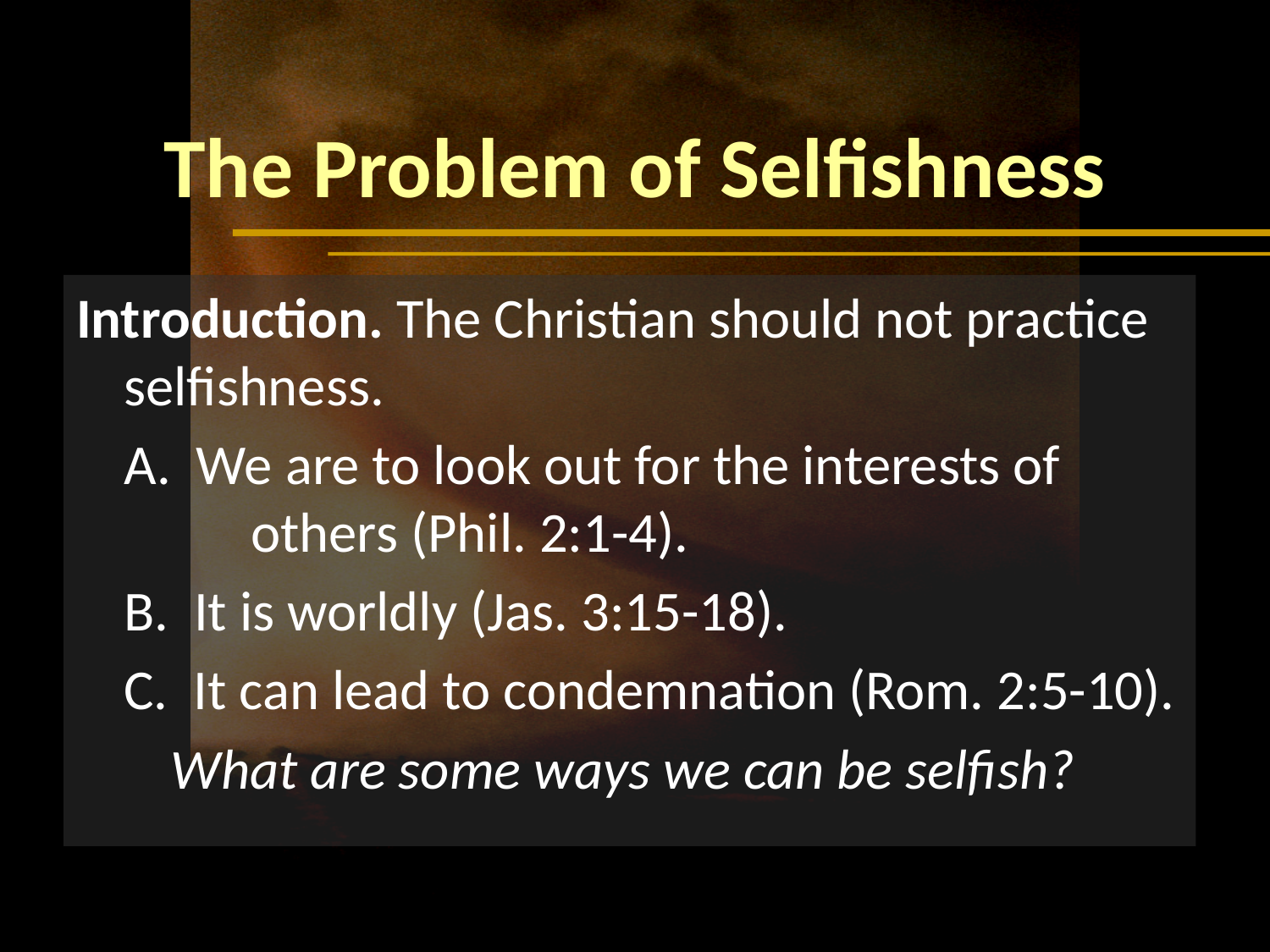

# The Problem of Selfishness

Introduction. The Christian should not practice selfishness.
	A.  We are to look out for the interests of 		others (Phil. 2:1-4).
	B.  It is worldly (Jas. 3:15-18).
	C.  It can lead to condemnation (Rom. 2:5-10).
What are some ways we can be selfish?